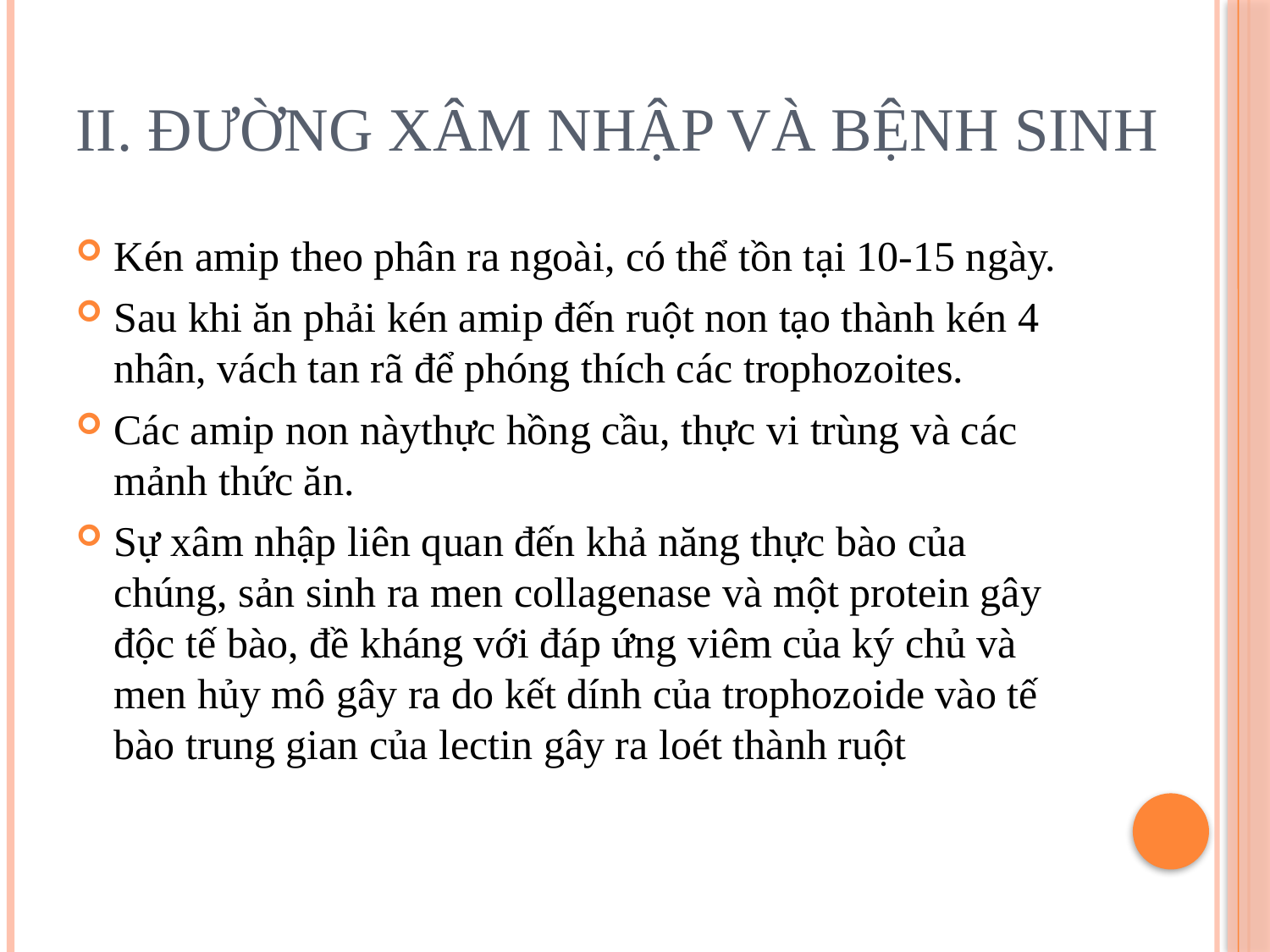

# II. ĐƯỜNG XÂM NHẬP VÀ BỆNH SINH
Kén amip theo phân ra ngoài, có thể tồn tại 10-15 ngày.
Sau khi ăn phải kén amip đến ruột non tạo thành kén 4 nhân, vách tan rã để phóng thích các trophozoites.
Các amip non nàythực hồng cầu, thực vi trùng và các mảnh thức ăn.
Sự xâm nhập liên quan đến khả năng thực bào của chúng, sản sinh ra men collagenase và một protein gây độc tế bào, đề kháng với đáp ứng viêm của ký chủ và men hủy mô gây ra do kết dính của trophozoide vào tế bào trung gian của lectin gây ra loét thành ruột